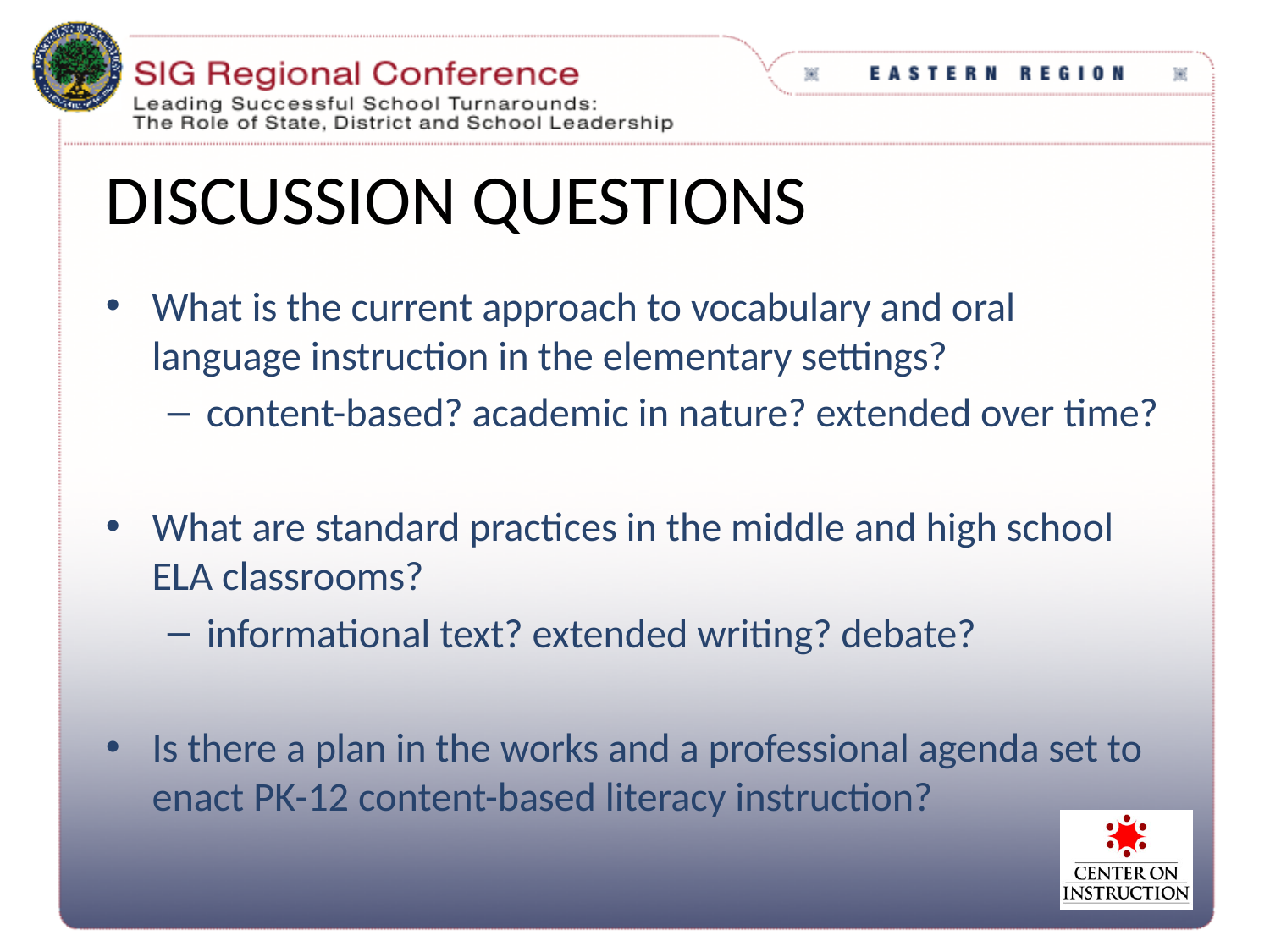

# Discussion Questions
What is the current approach to vocabulary and oral language instruction in the elementary settings?
content-based? academic in nature? extended over time?

What are standard practices in the middle and high school ELA classrooms?
informational text? extended writing? debate?

Is there a plan in the works and a professional agenda set to enact PK-12 content-based literacy instruction?